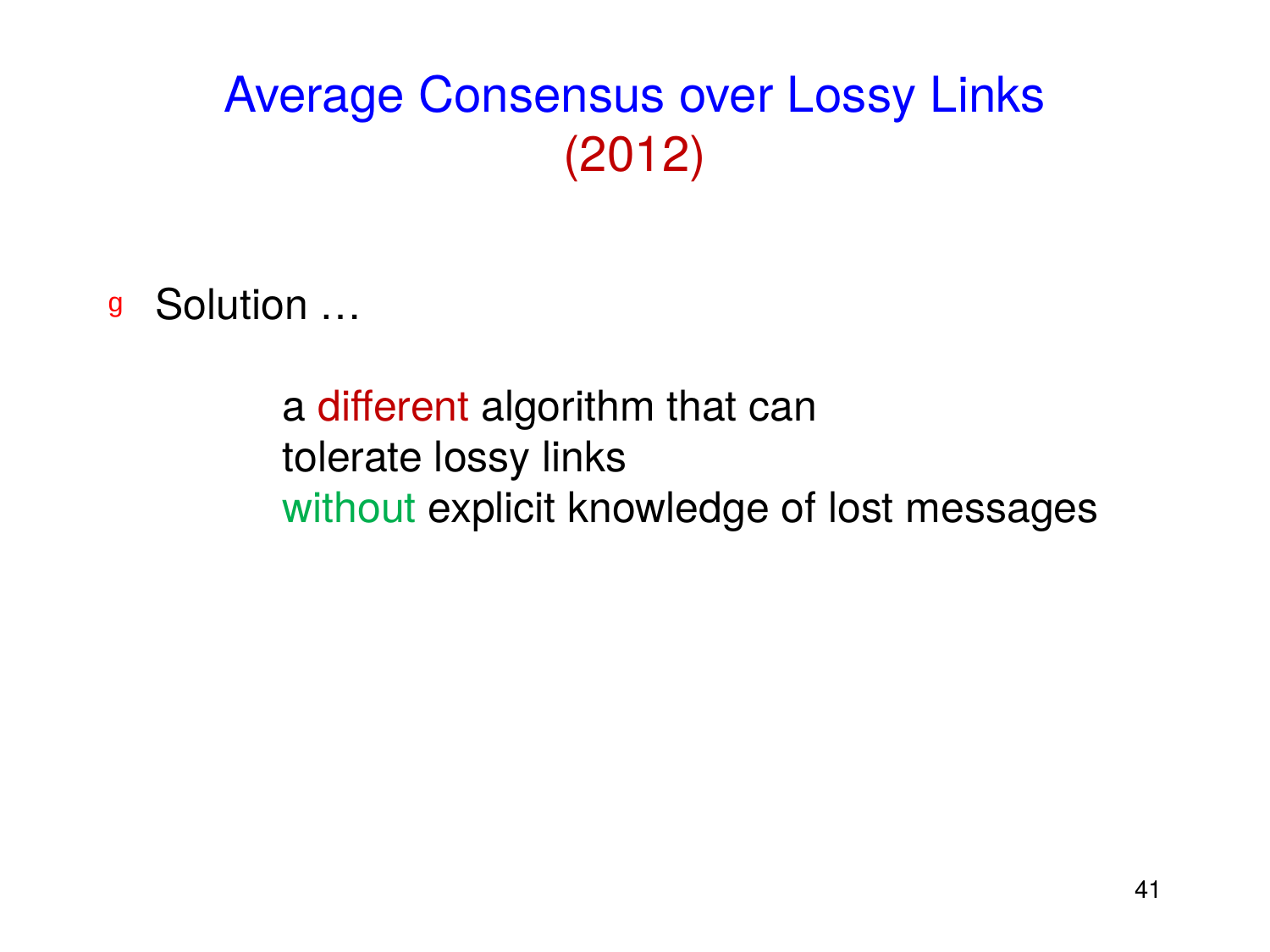

# Average Consensus over Lossy Links (2012)

Solution …
	a different algorithm that can
	tolerate lossy links
	without explicit knowledge of lost messages

41